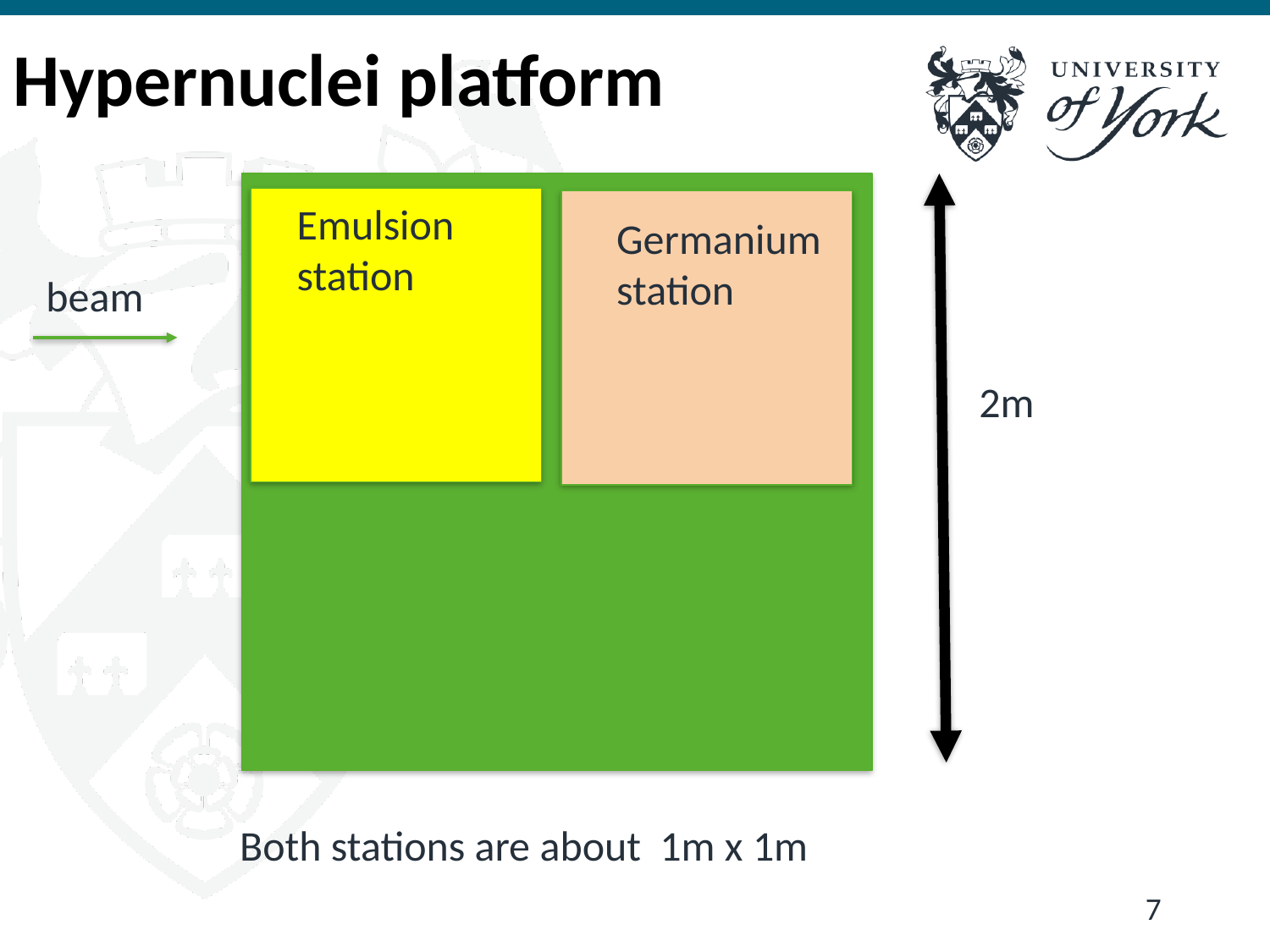

# Hypernuclei platform

Emulsion station
Germanium station
beam
2m
Both stations are about  1m x 1m
7